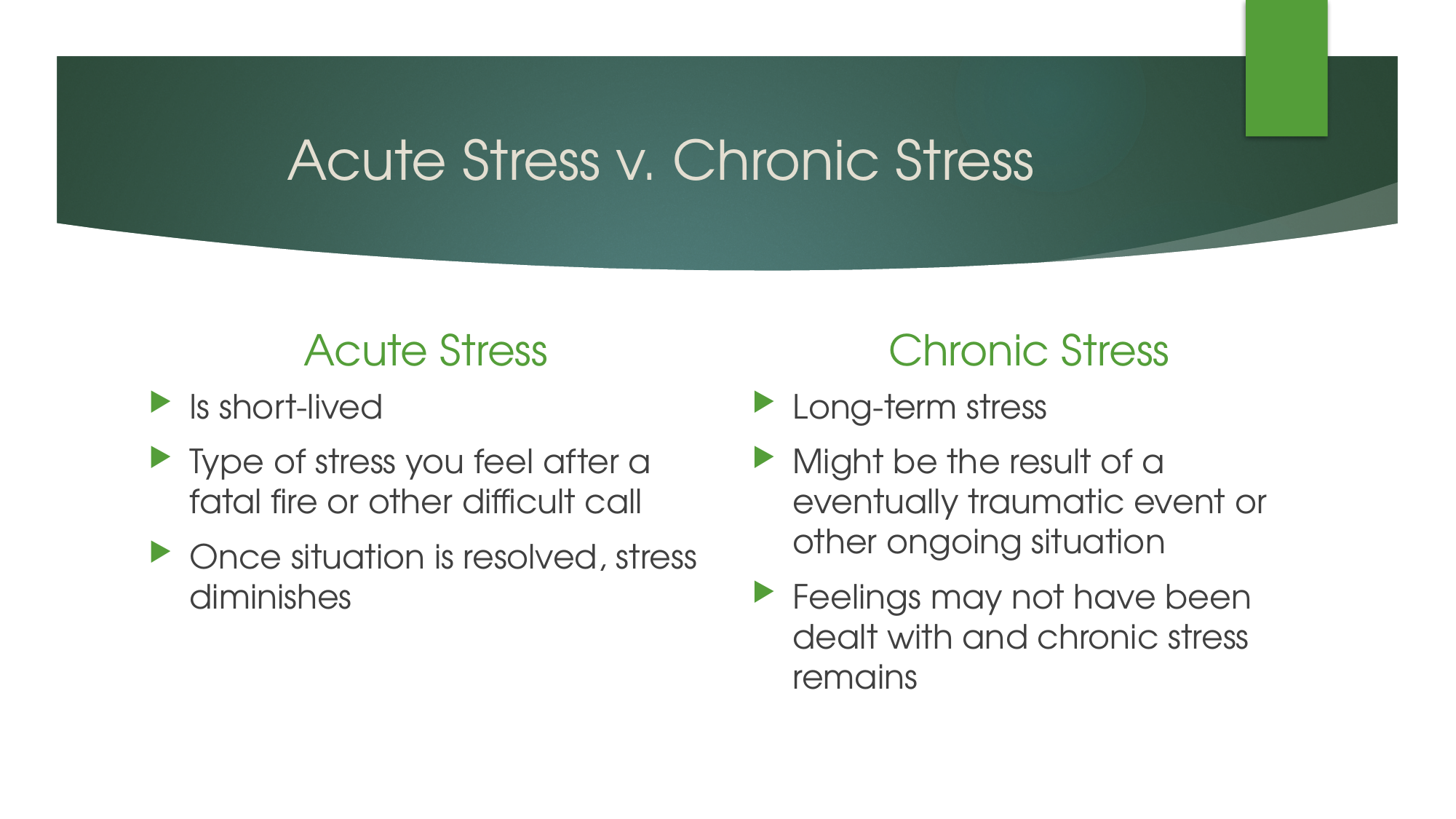

# Acute Stress v. Chronic Stress
Acute Stress
Chronic Stress
Is short-lived
Type of stress you feel after a fatal fire or other difficult call
Once situation is resolved, stress diminishes

Long-term stress
Might be the result of a eventually traumatic event or other ongoing situation
Feelings may not have been dealt with and chronic stress remains